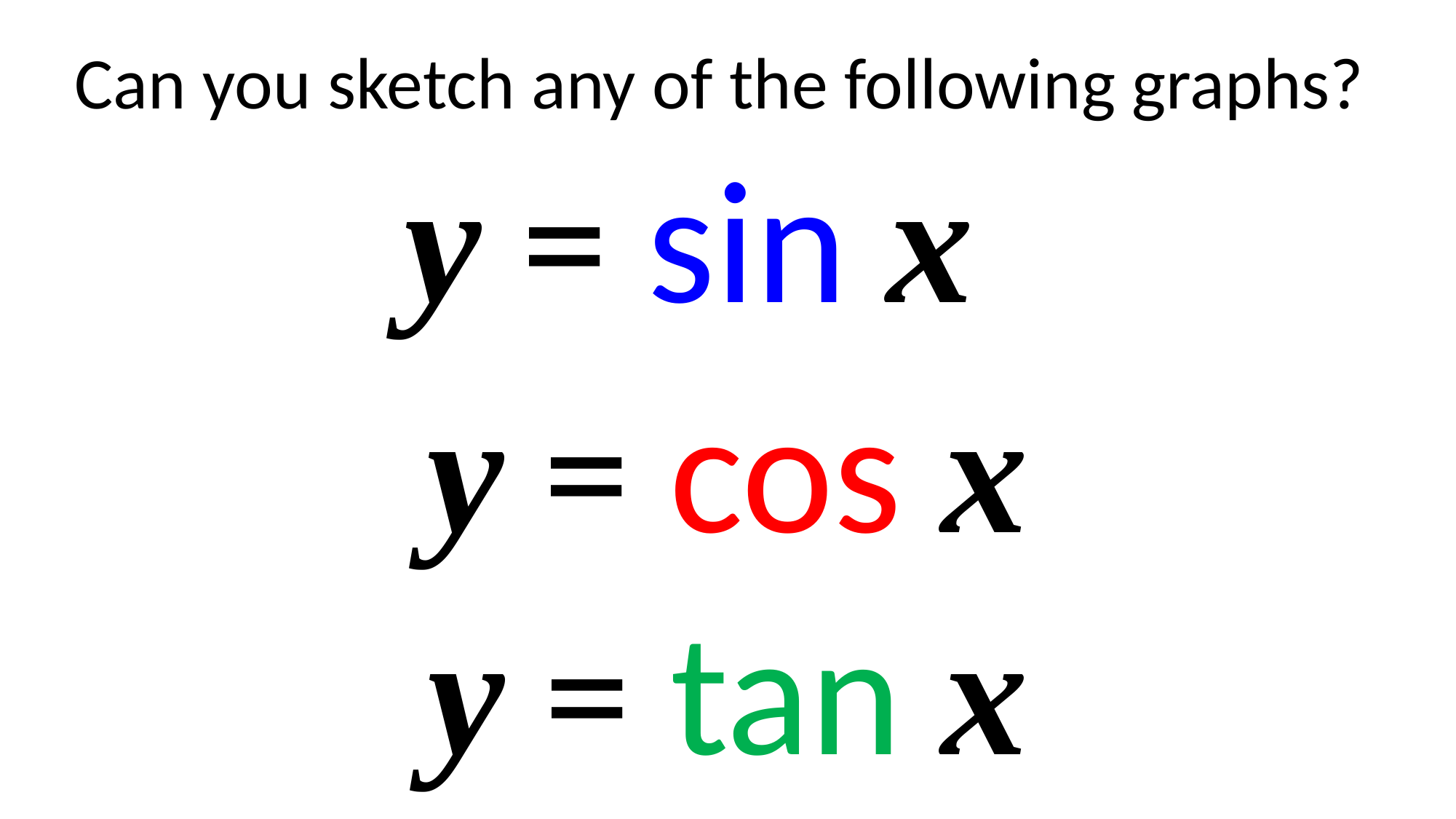

Can you sketch any of the following graphs?
y = sin x
y = cos x
y = tan x